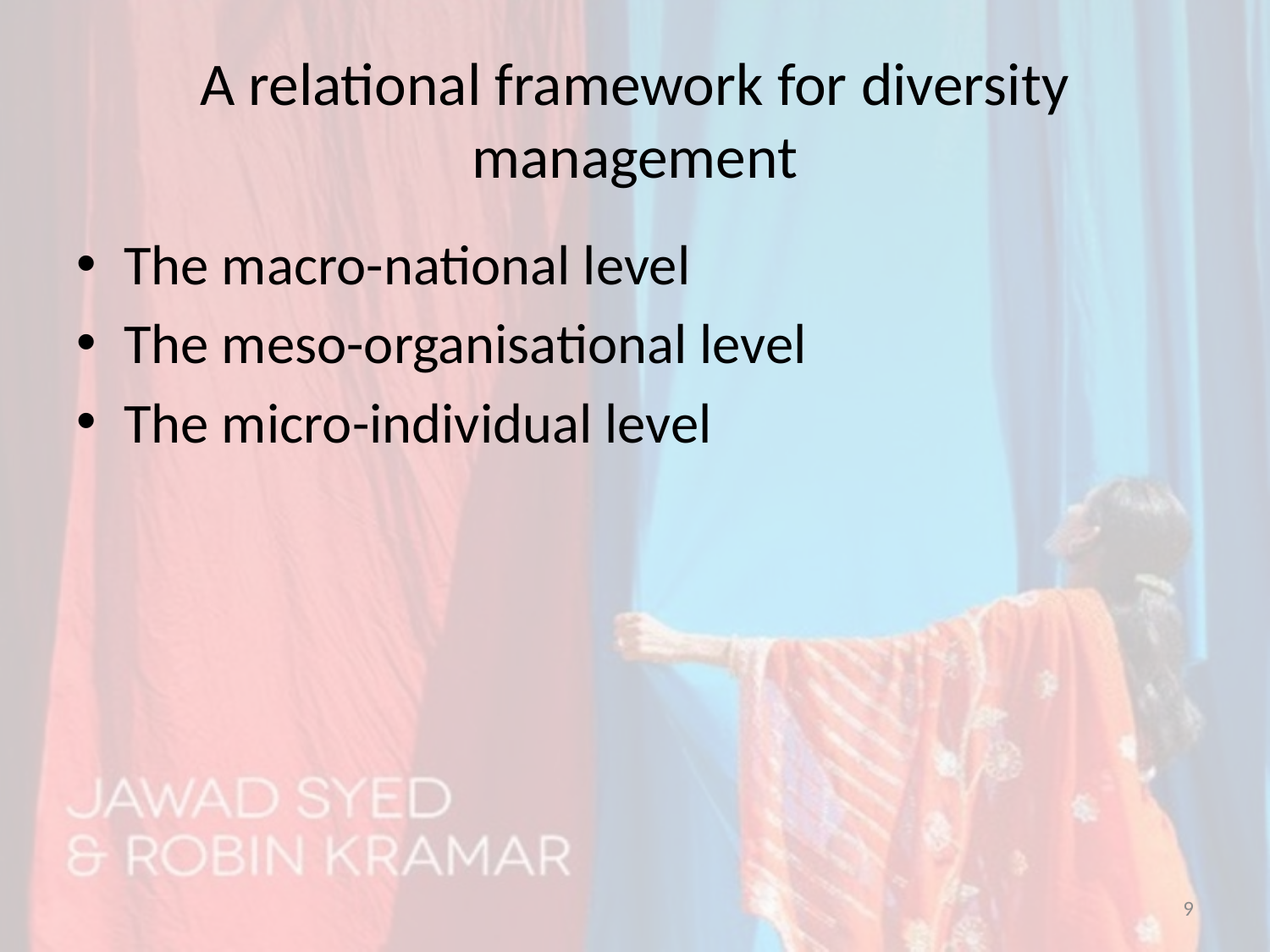

# A relational framework for diversity management
The macro-national level
The meso-organisational level
The micro-individual level
9